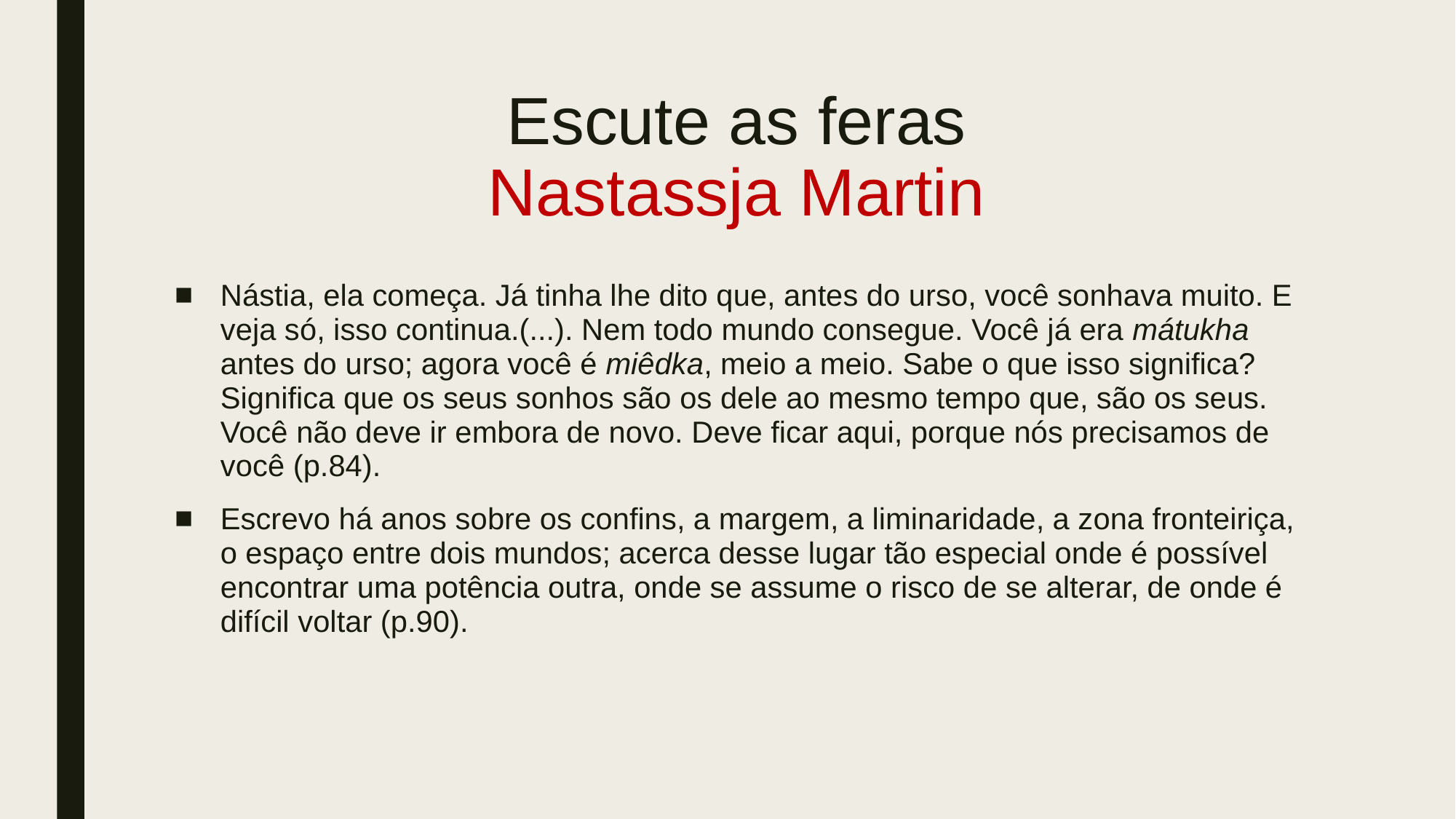

# Escute as feras Nastassja Martin
Nástia, ela começa. Já tinha lhe dito que, antes do urso, você sonhava muito. E veja só, isso continua.(...). Nem todo mundo consegue. Você já era mátukha antes do urso; agora você é miêdka, meio a meio. Sabe o que isso significa? Significa que os seus sonhos são os dele ao mesmo tempo que, são os seus. Você não deve ir embora de novo. Deve ficar aqui, porque nós precisamos de você (p.84).
Escrevo há anos sobre os confins, a margem, a liminaridade, a zona fronteiriça, o espaço entre dois mundos; acerca desse lugar tão especial onde é possível encontrar uma potência outra, onde se assume o risco de se alterar, de onde é difícil voltar (p.90).